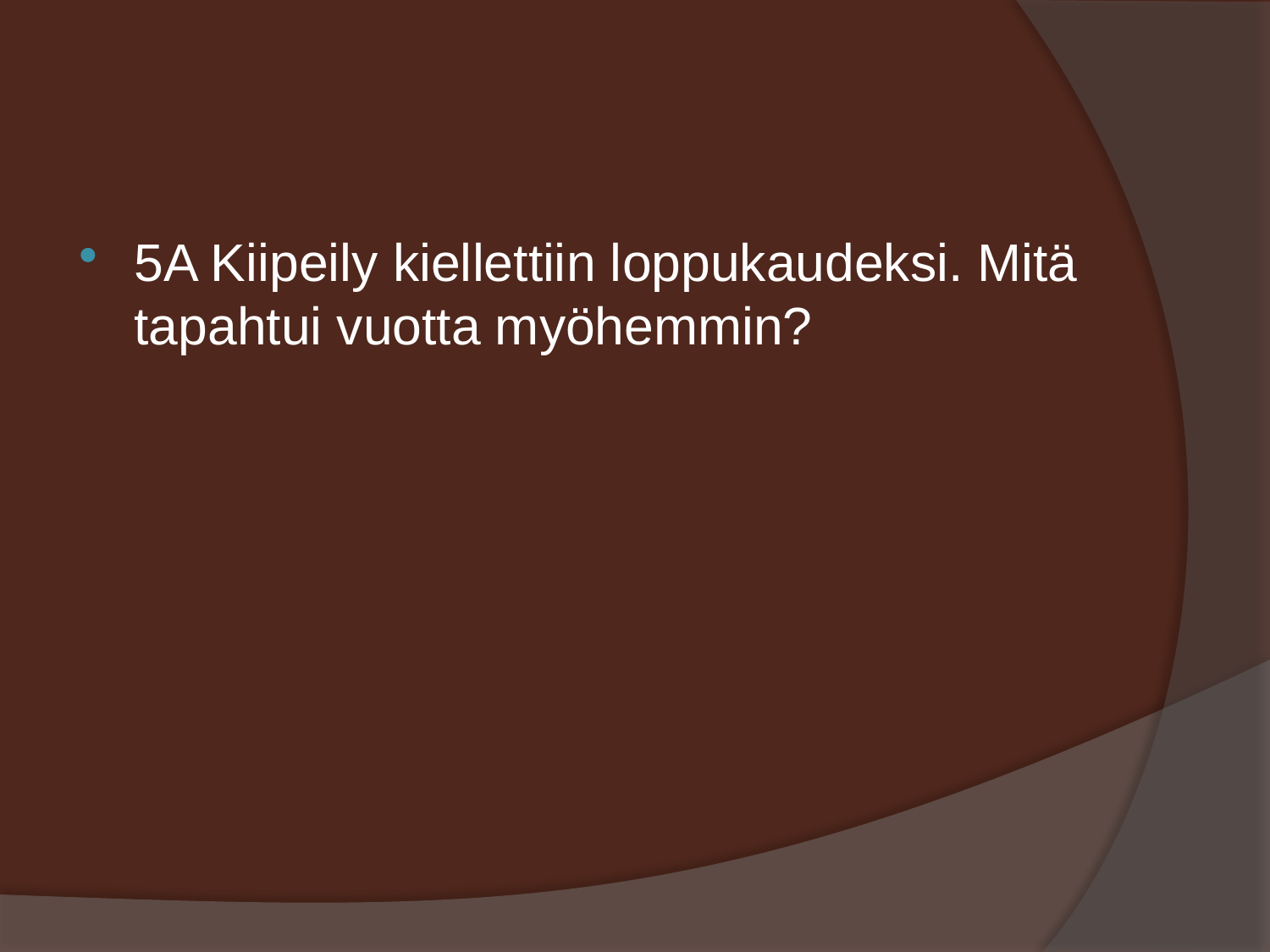

#
5A Kiipeily kiellettiin loppukaudeksi. Mitä tapahtui vuotta myöhemmin?